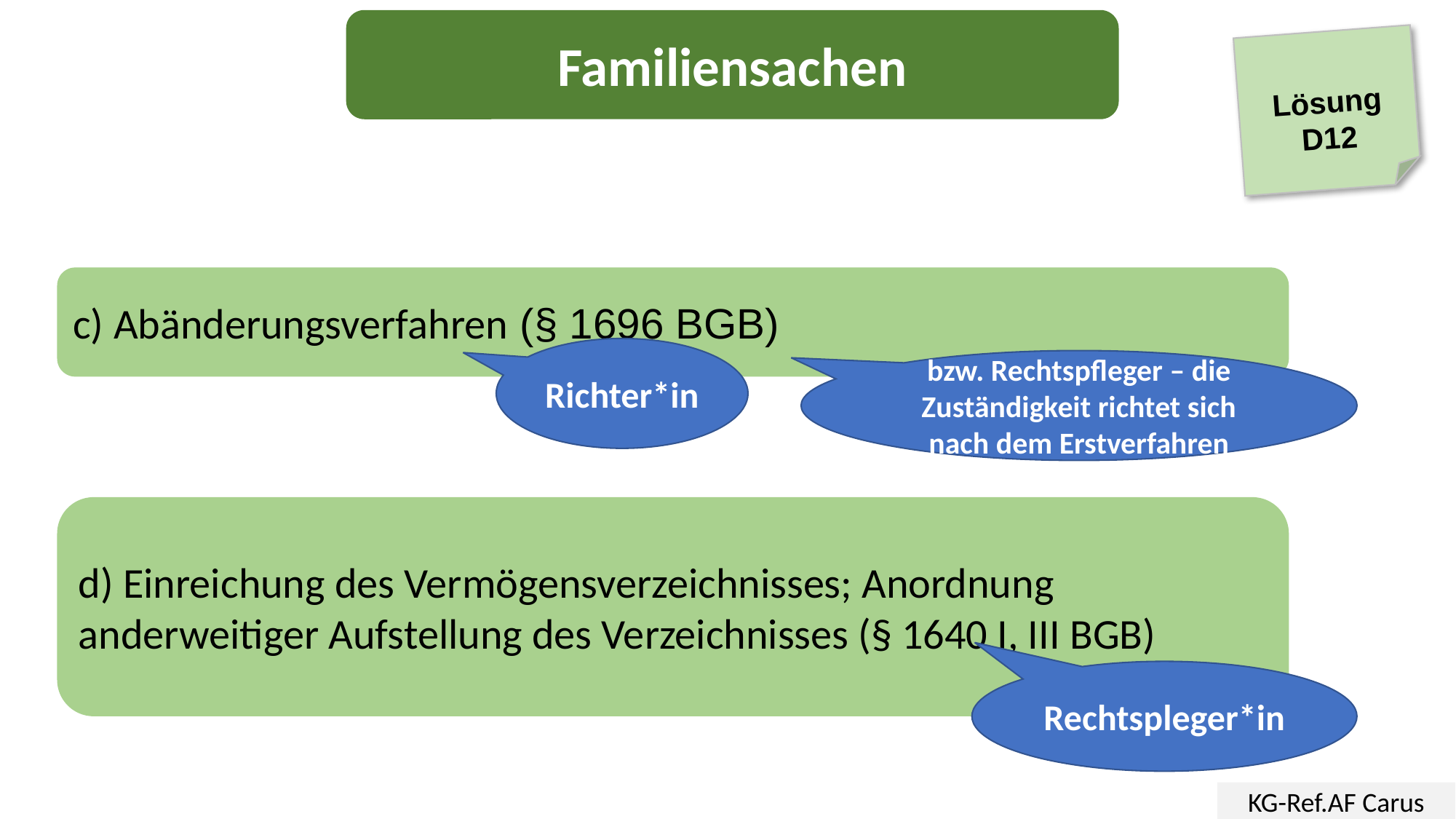

Familiensachen

Lösung
D12
c) Abänderungsverfahren (§ 1696 BGB)
Richter*in
bzw. Rechtspfleger – die Zuständigkeit richtet sich nach dem Erstverfahren
d) Einreichung des Vermögensverzeichnisses; Anordnung anderweitiger Aufstellung des Verzeichnisses (§ 1640 I, III BGB)
Rechtspleger*in
KG-Ref.AF Carus